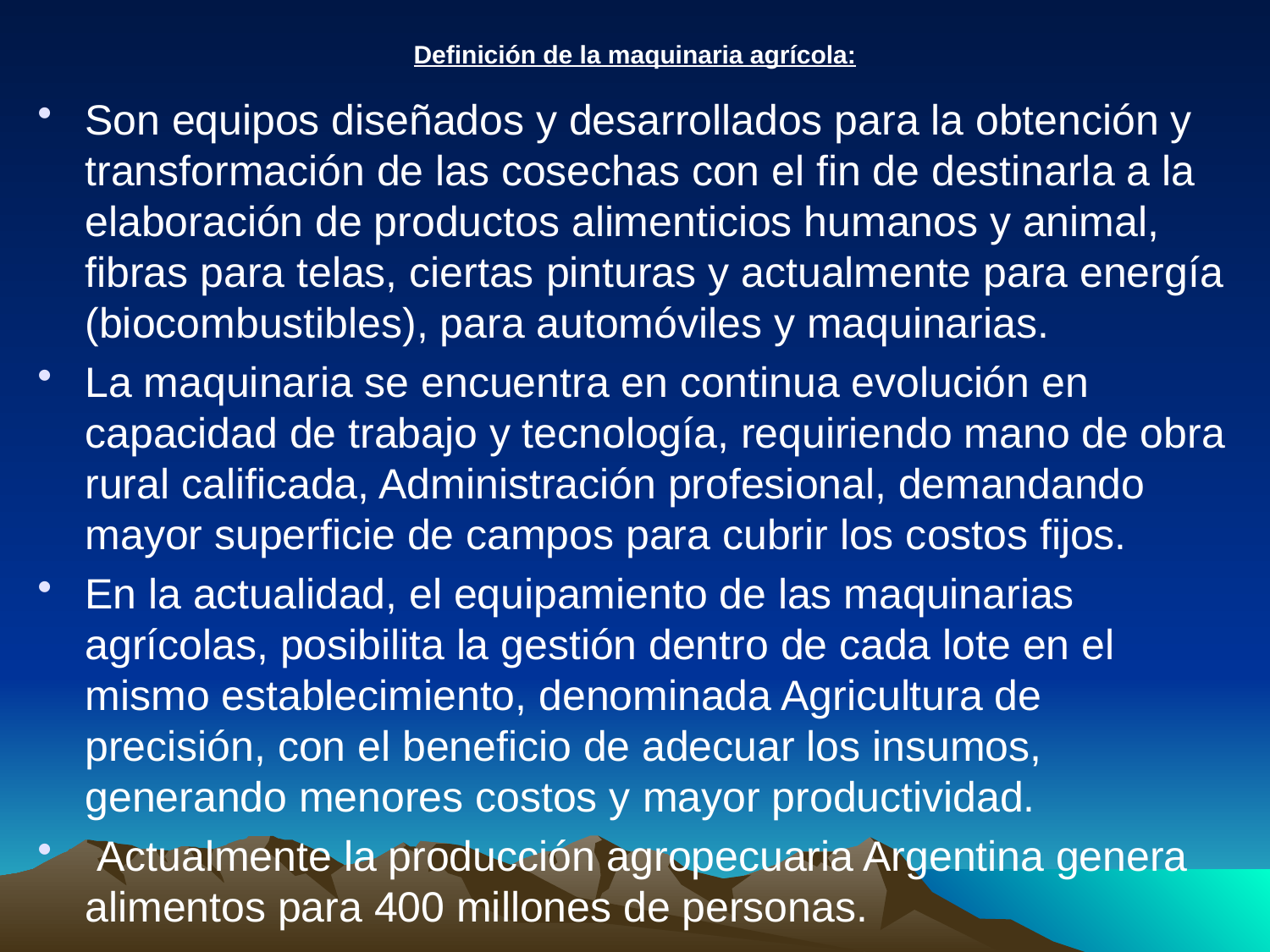

# Definición de la maquinaria agrícola:
Son equipos diseñados y desarrollados para la obtención y transformación de las cosechas con el fin de destinarla a la elaboración de productos alimenticios humanos y animal, fibras para telas, ciertas pinturas y actualmente para energía (biocombustibles), para automóviles y maquinarias.
La maquinaria se encuentra en continua evolución en capacidad de trabajo y tecnología, requiriendo mano de obra rural calificada, Administración profesional, demandando mayor superficie de campos para cubrir los costos fijos.
En la actualidad, el equipamiento de las maquinarias agrícolas, posibilita la gestión dentro de cada lote en el mismo establecimiento, denominada Agricultura de precisión, con el beneficio de adecuar los insumos, generando menores costos y mayor productividad.
 Actualmente la producción agropecuaria Argentina genera alimentos para 400 millones de personas.